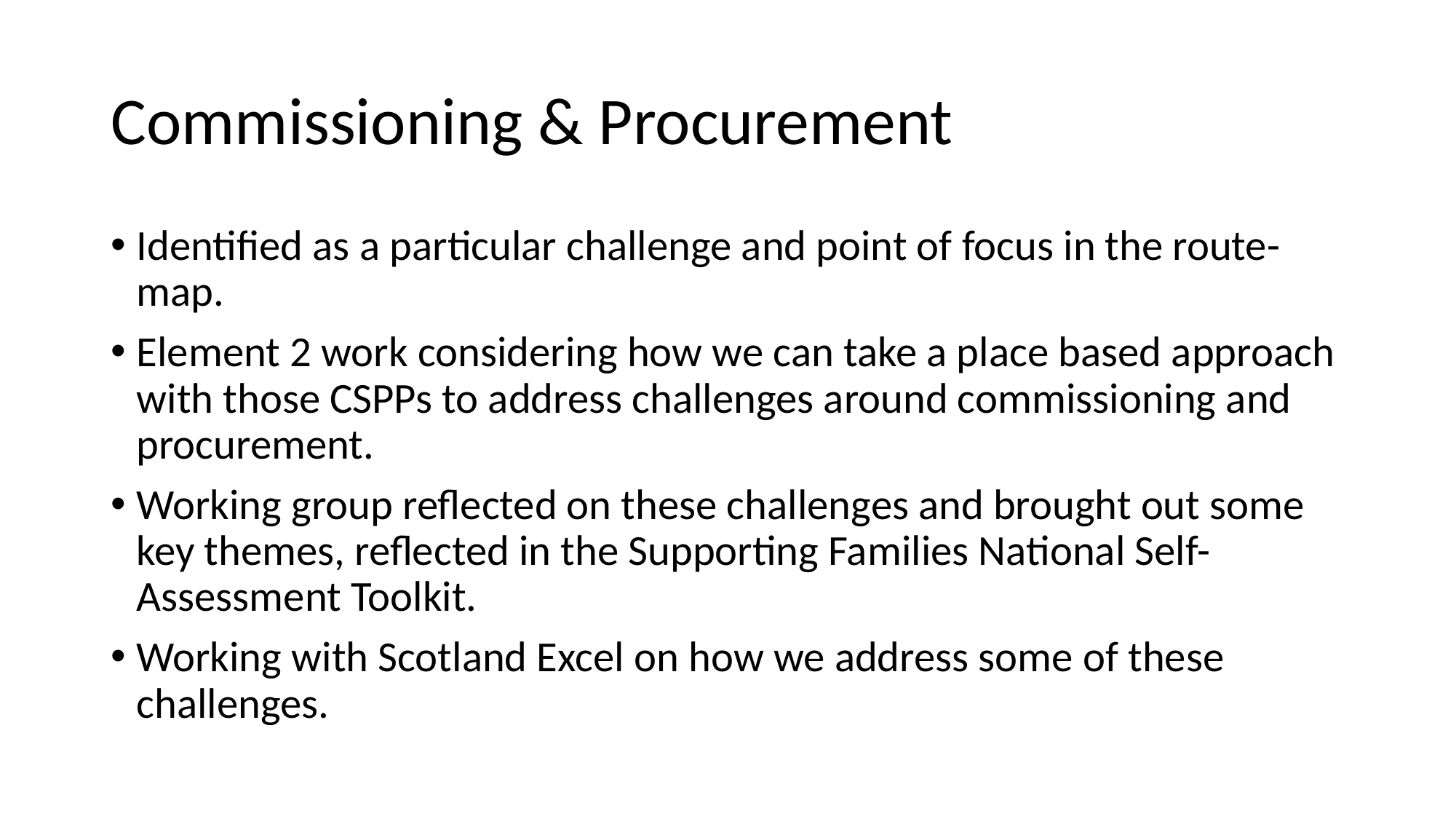

# Commissioning & Procurement
Identified as a particular challenge and point of focus in the route-map.
Element 2 work considering how we can take a place based approach with those CSPPs to address challenges around commissioning and procurement.
Working group reflected on these challenges and brought out some key themes, reflected in the Supporting Families National Self-Assessment Toolkit.
Working with Scotland Excel on how we address some of these challenges.